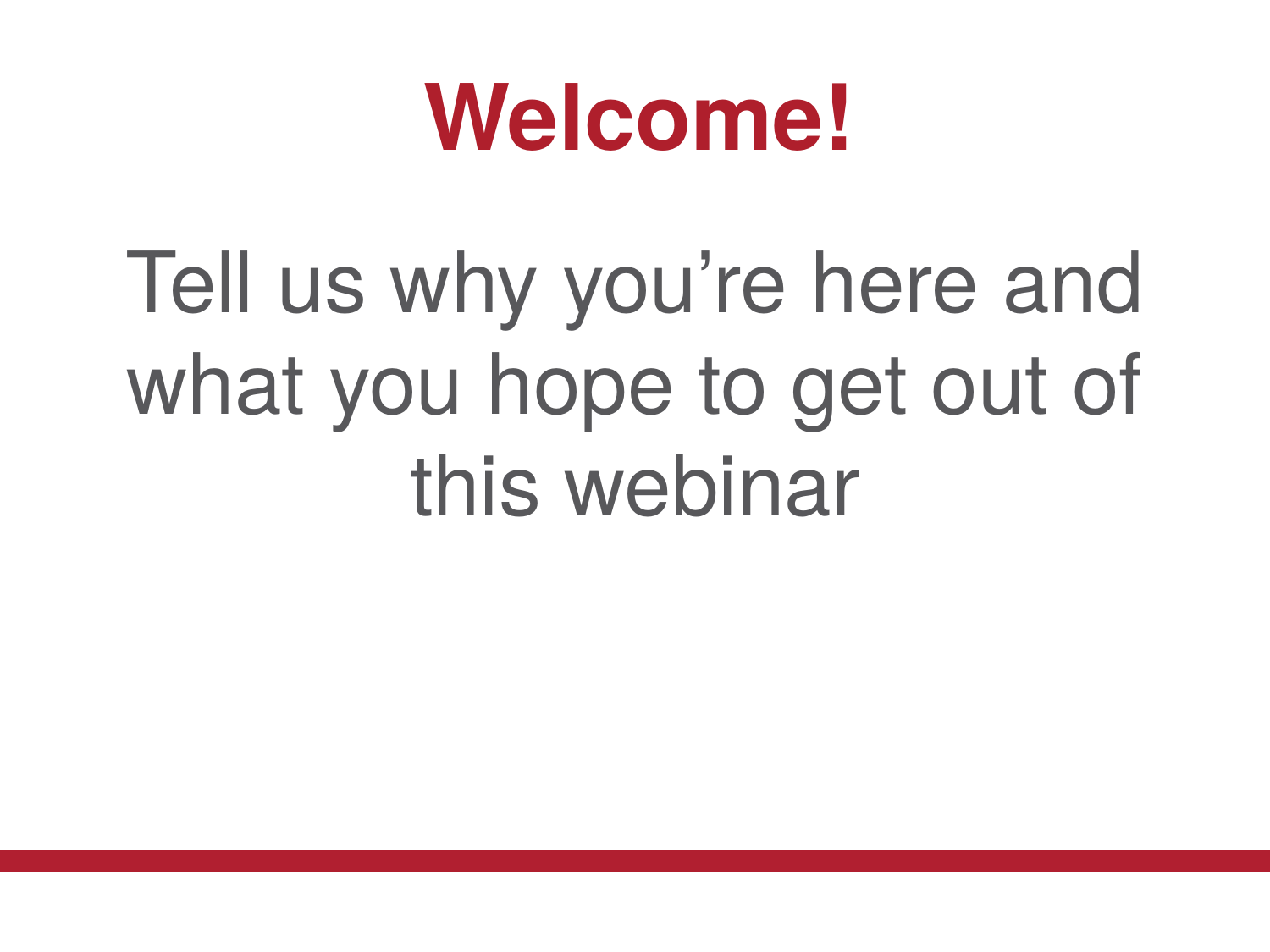

# Welcome!
Tell us why you’re here and what you hope to get out of this webinar